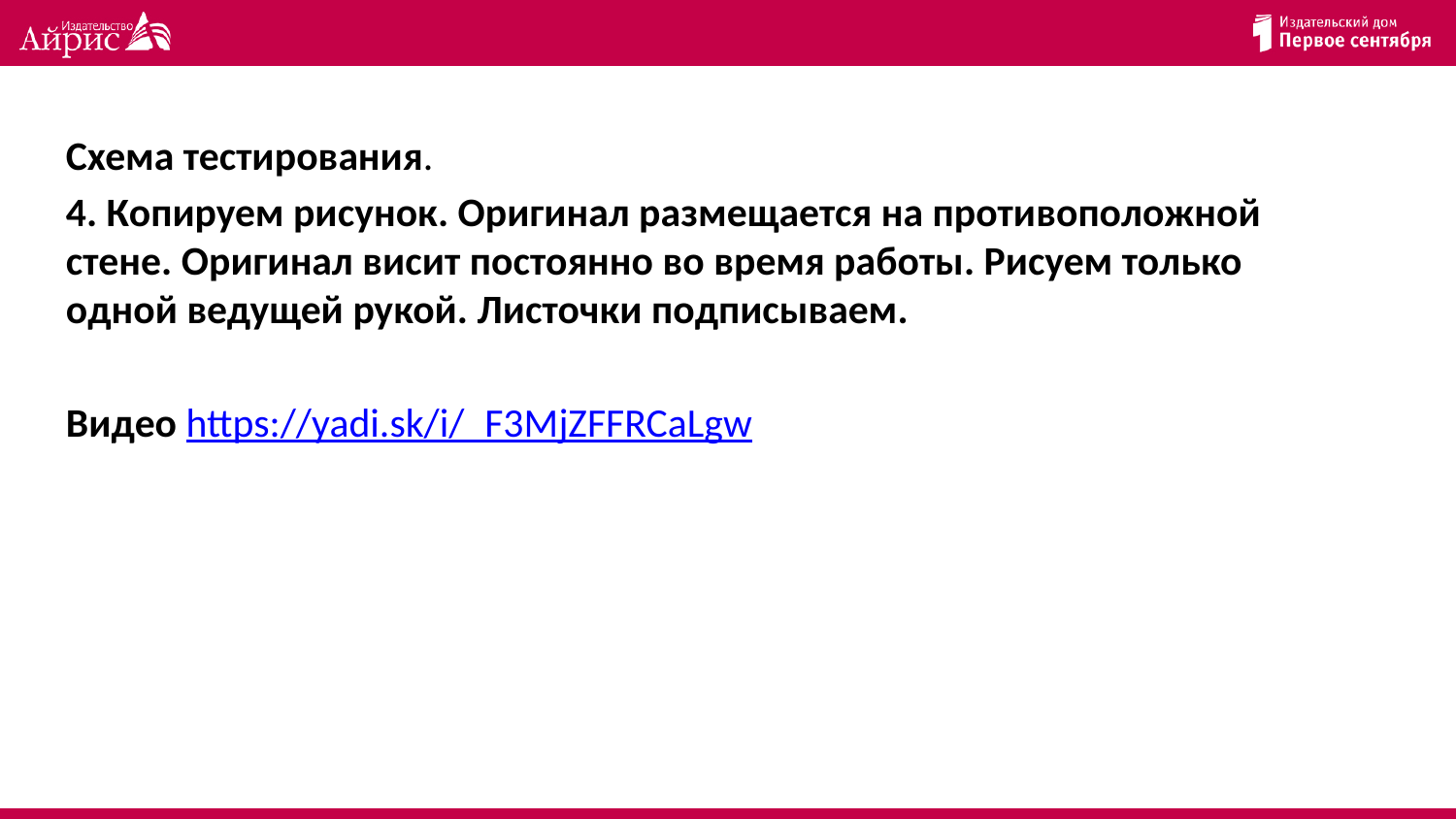

Схема тестирования.
4. Копируем рисунок. Оригинал размещается на противоположной стене. Оригинал висит постоянно во время работы. Рисуем только одной ведущей рукой. Листочки подписываем.

Видео https://yadi.sk/i/_F3MjZFFRCaLgw